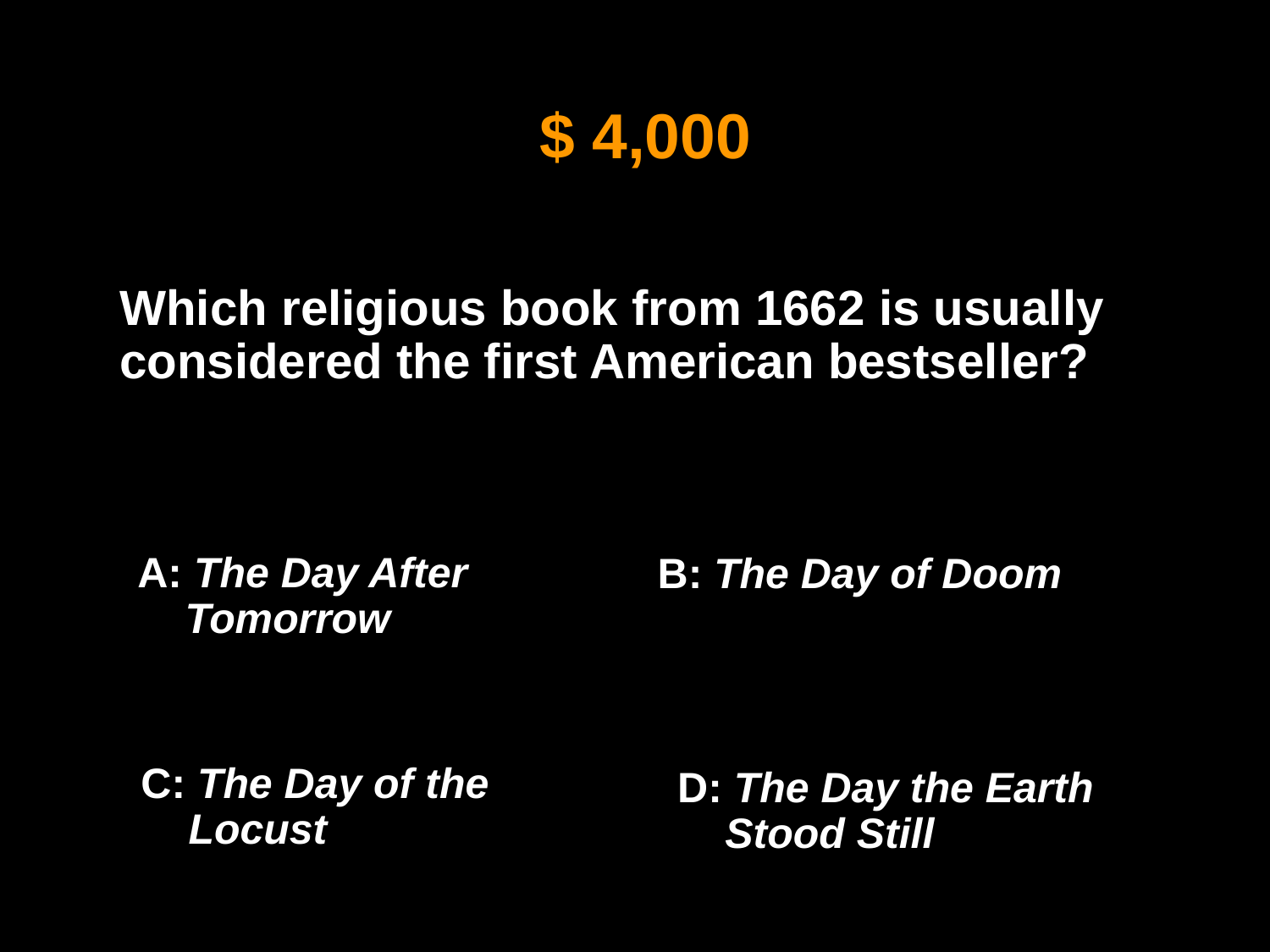

$ 4,000
	Which religious book from 1662 is usually considered the first American bestseller?
A: The Day After Tomorrow
B: The Day of Doom
C: The Day of the Locust
D: The Day the Earth Stood Still